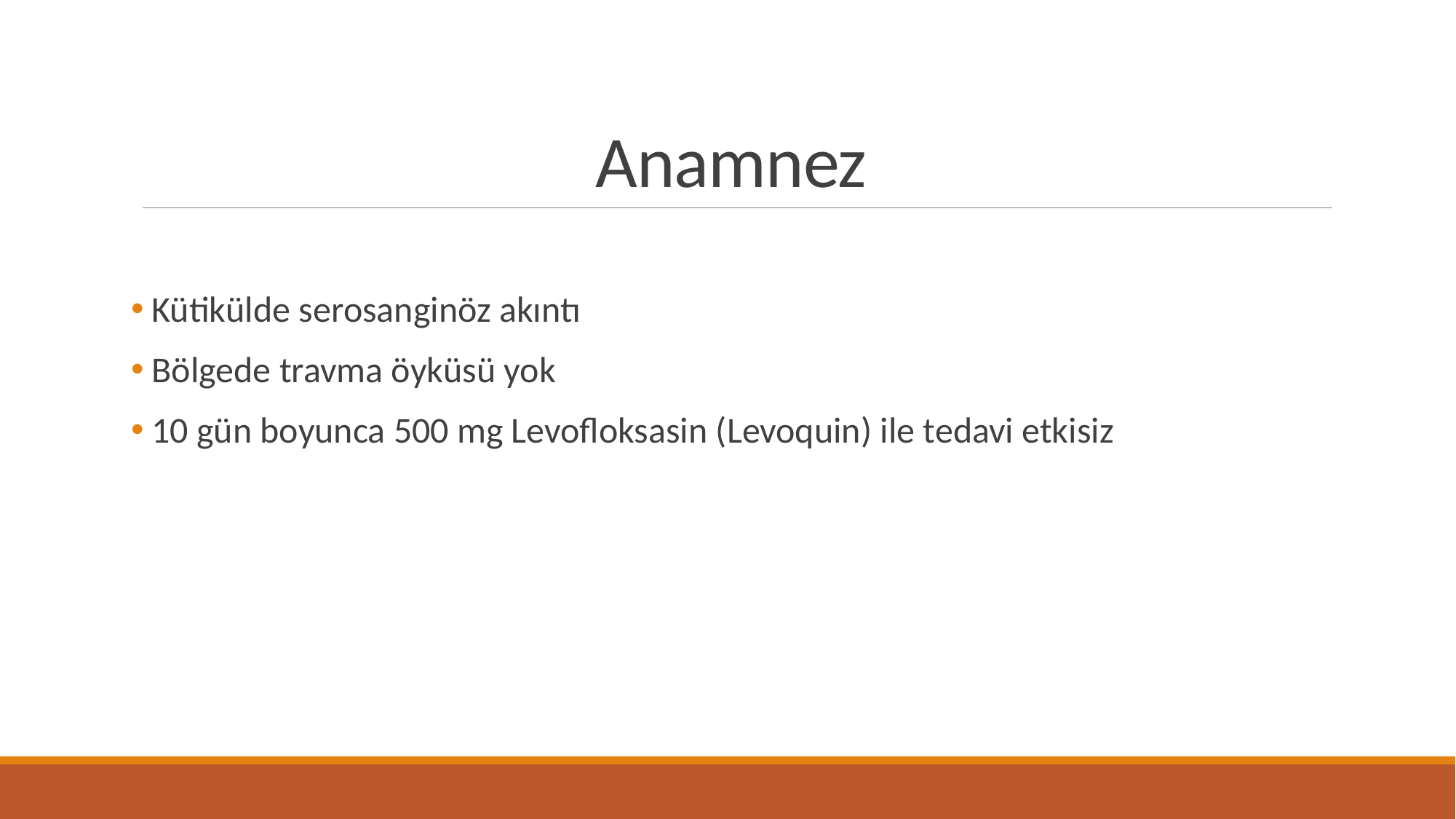

# Anamnez

 Kütikülde serosanginöz akıntı
 Bölgede travma öyküsü yok
 10 gün boyunca 500 mg Levofloksasin (Levoquin) ile tedavi etkisiz